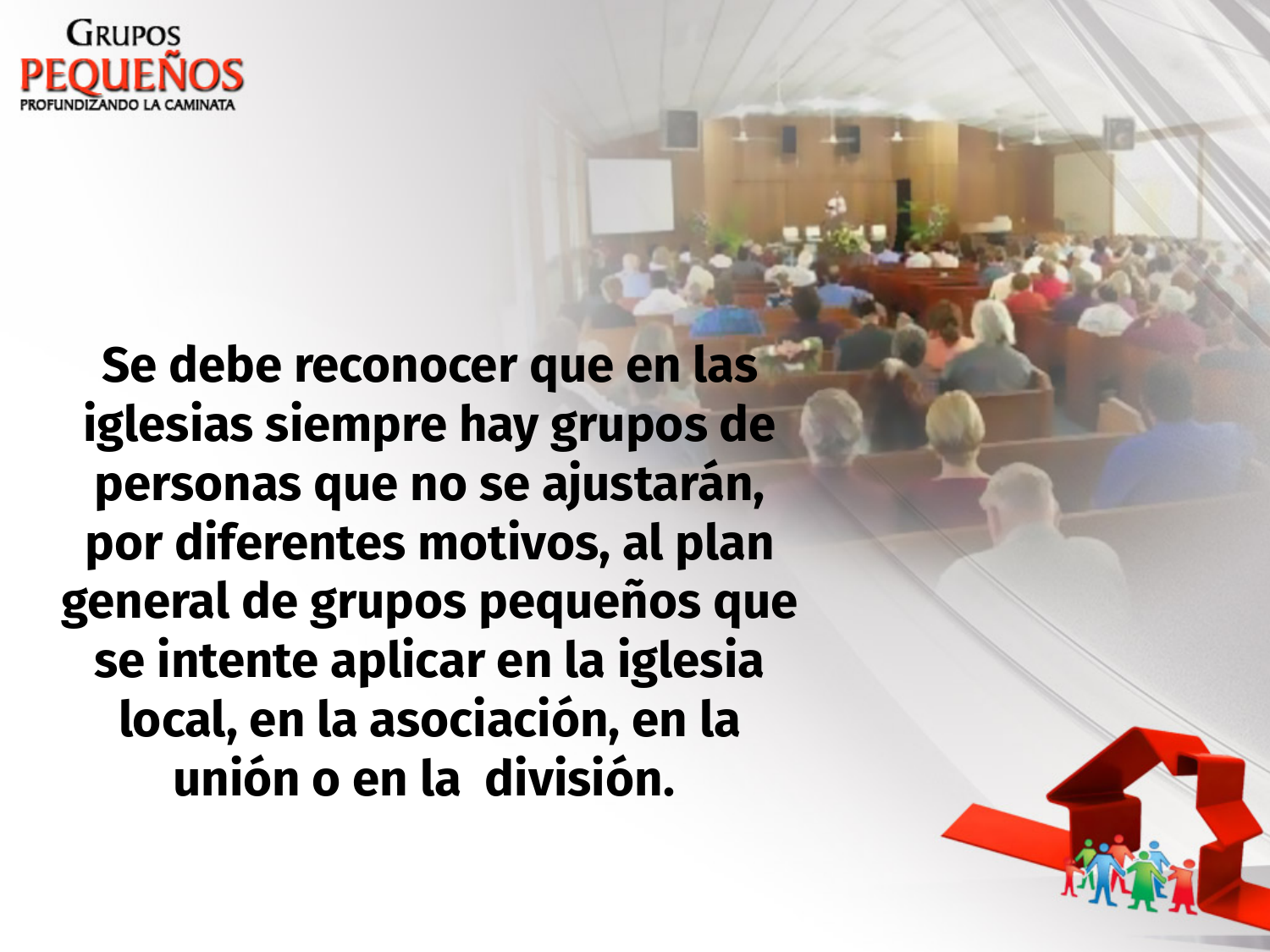

Se debe reconocer que en las iglesias siempre hay grupos de personas que no se ajustarán, por diferentes motivos, al plan general de grupos pequeños que se intente aplicar en la iglesia local, en la asociación, en la unión o en la  división.